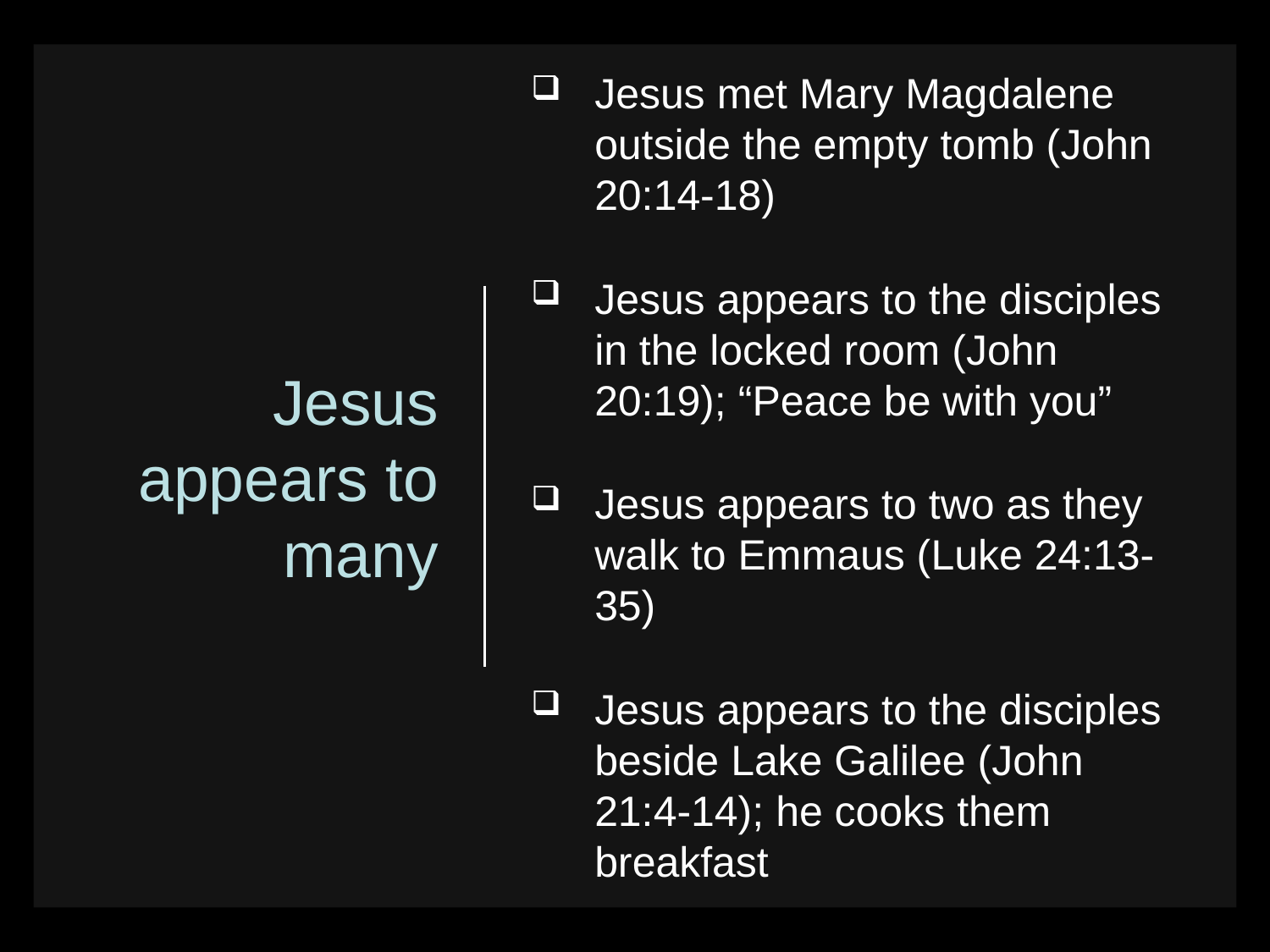

# Jesus appears to many
Jesus met Mary Magdalene outside the empty tomb (John 20:14-18)
Jesus appears to the disciples in the locked room (John 20:19); “Peace be with you”
Jesus appears to two as they walk to Emmaus (Luke 24:13-35)
Jesus appears to the disciples beside Lake Galilee (John 21:4-14); he cooks them breakfast